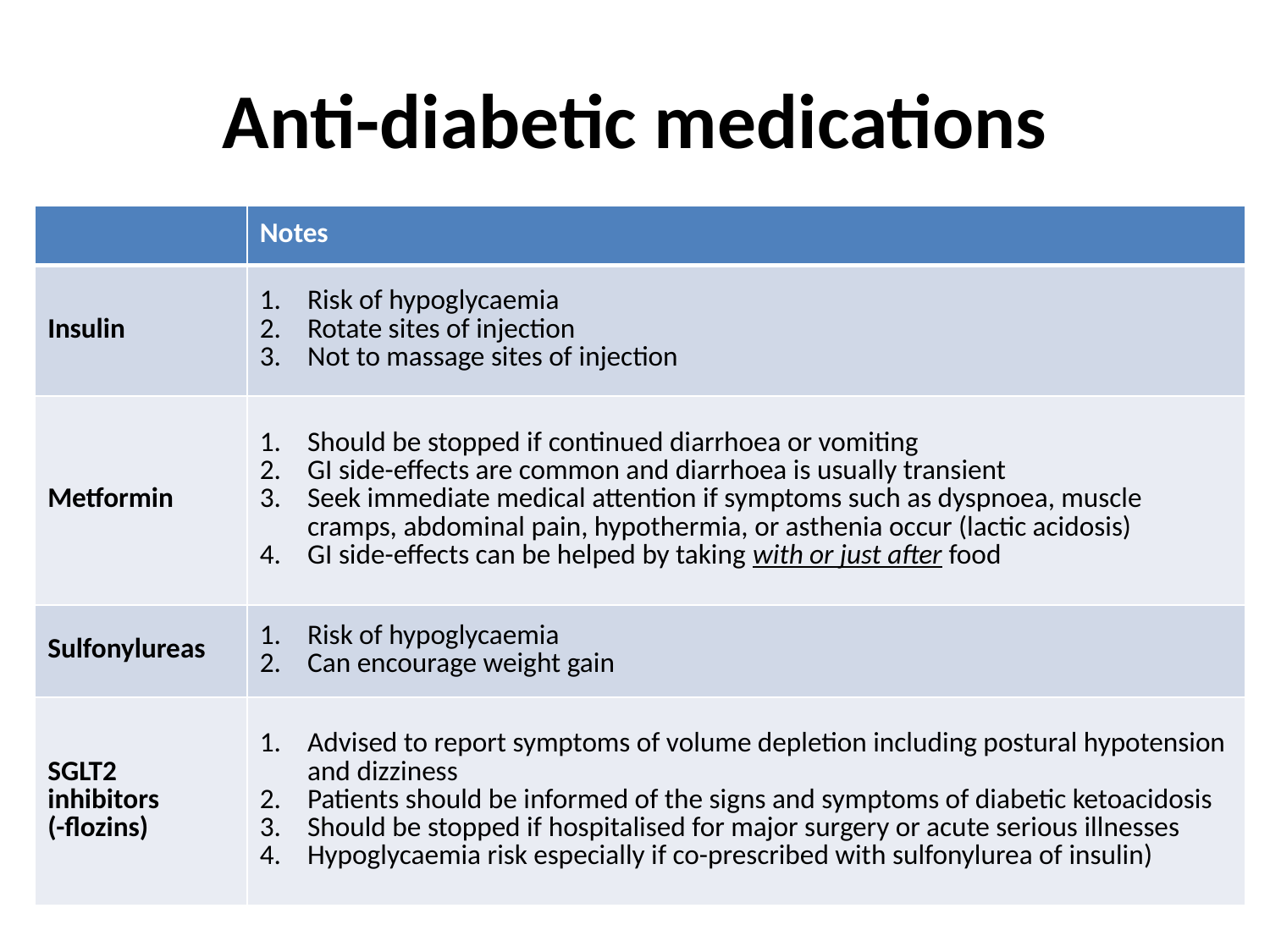

# Anti-diabetic medications
|  | Notes |
| --- | --- |
| Insulin | Risk of hypoglycaemia Rotate sites of injection Not to massage sites of injection |
| Metformin | Should be stopped if continued diarrhoea or vomiting GI side-effects are common and diarrhoea is usually transient Seek immediate medical attention if symptoms such as dyspnoea, muscle cramps, abdominal pain, hypothermia, or asthenia occur (lactic acidosis) GI side-effects can be helped by taking with or just after food |
| Sulfonylureas | Risk of hypoglycaemia Can encourage weight gain |
| SGLT2 inhibitors (-flozins) | Advised to report symptoms of volume depletion including postural hypotension and dizziness Patients should be informed of the signs and symptoms of diabetic ketoacidosis Should be stopped if hospitalised for major surgery or acute serious illnesses Hypoglycaemia risk especially if co-prescribed with sulfonylurea of insulin) |